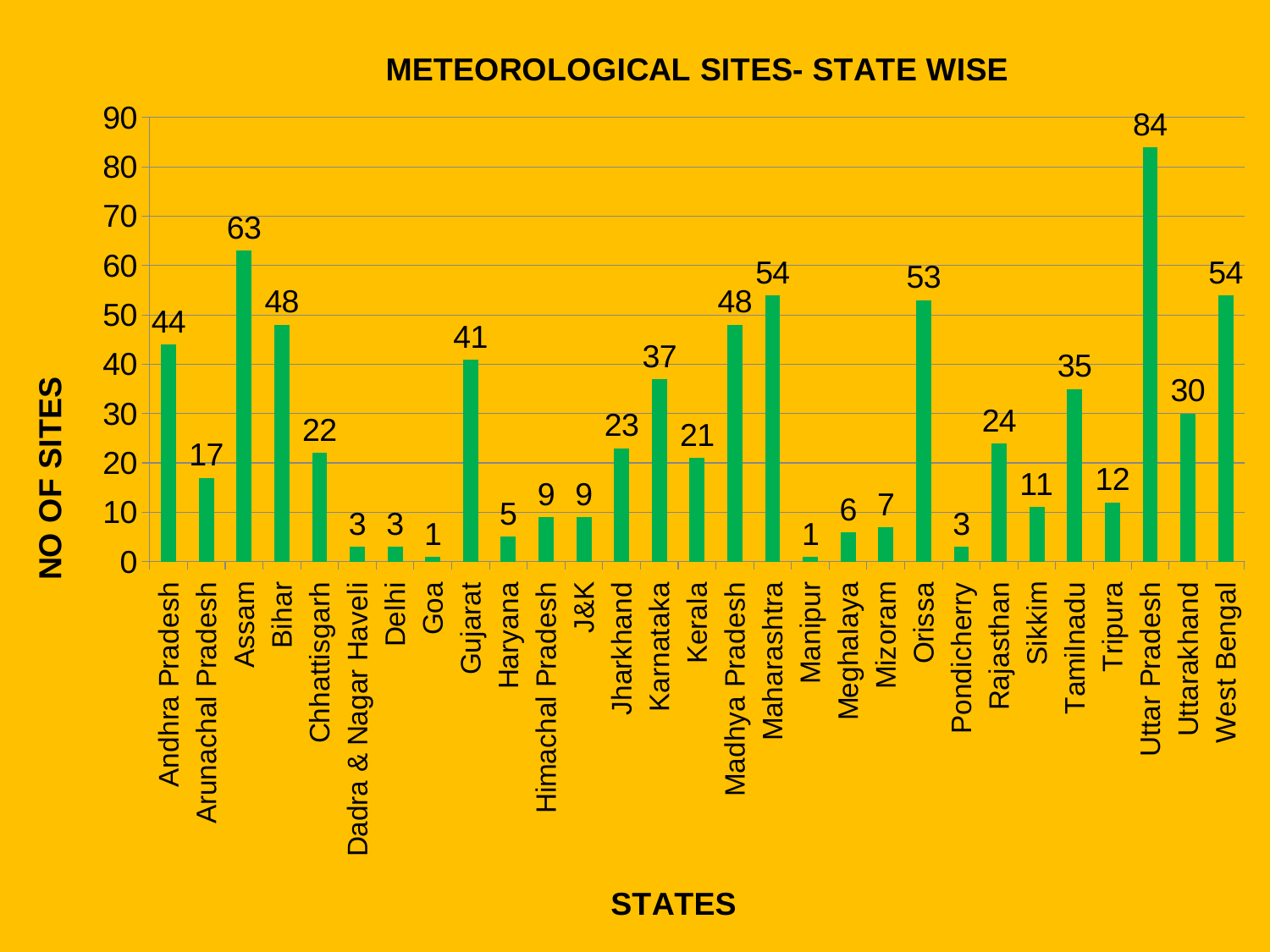

### Chart: METEOROLOGICAL SITES- STATE WISE

| Category |  |
|---|---|
| Andhra Pradesh  | 44.0 |
| Arunachal Pradesh  | 17.0 |
| Assam  | 63.0 |
| Bihar  | 48.0 |
| Chhattisgarh  | 22.0 |
| Dadra & Nagar Haveli  | 3.0 |
| Delhi  | 3.0 |
| Goa  | 1.0 |
| Gujarat  | 41.0 |
| Haryana  | 5.0 |
| Himachal Pradesh  | 9.0 |
| J&K  | 9.0 |
| Jharkhand  | 23.0 |
| Karnataka  | 37.0 |
| Kerala  | 21.0 |
| Madhya Pradesh  | 48.0 |
| Maharashtra  | 54.0 |
| Manipur  | 1.0 |
| Meghalaya  | 6.0 |
| Mizoram  | 7.0 |
| Orissa  | 53.0 |
| Pondicherry  | 3.0 |
| Rajasthan  | 24.0 |
| Sikkim  | 11.0 |
| Tamilnadu  | 35.0 |
| Tripura  | 12.0 |
| Uttar Pradesh  | 84.0 |
| Uttarakhand  | 30.0 |
| West Bengal  | 54.0 |